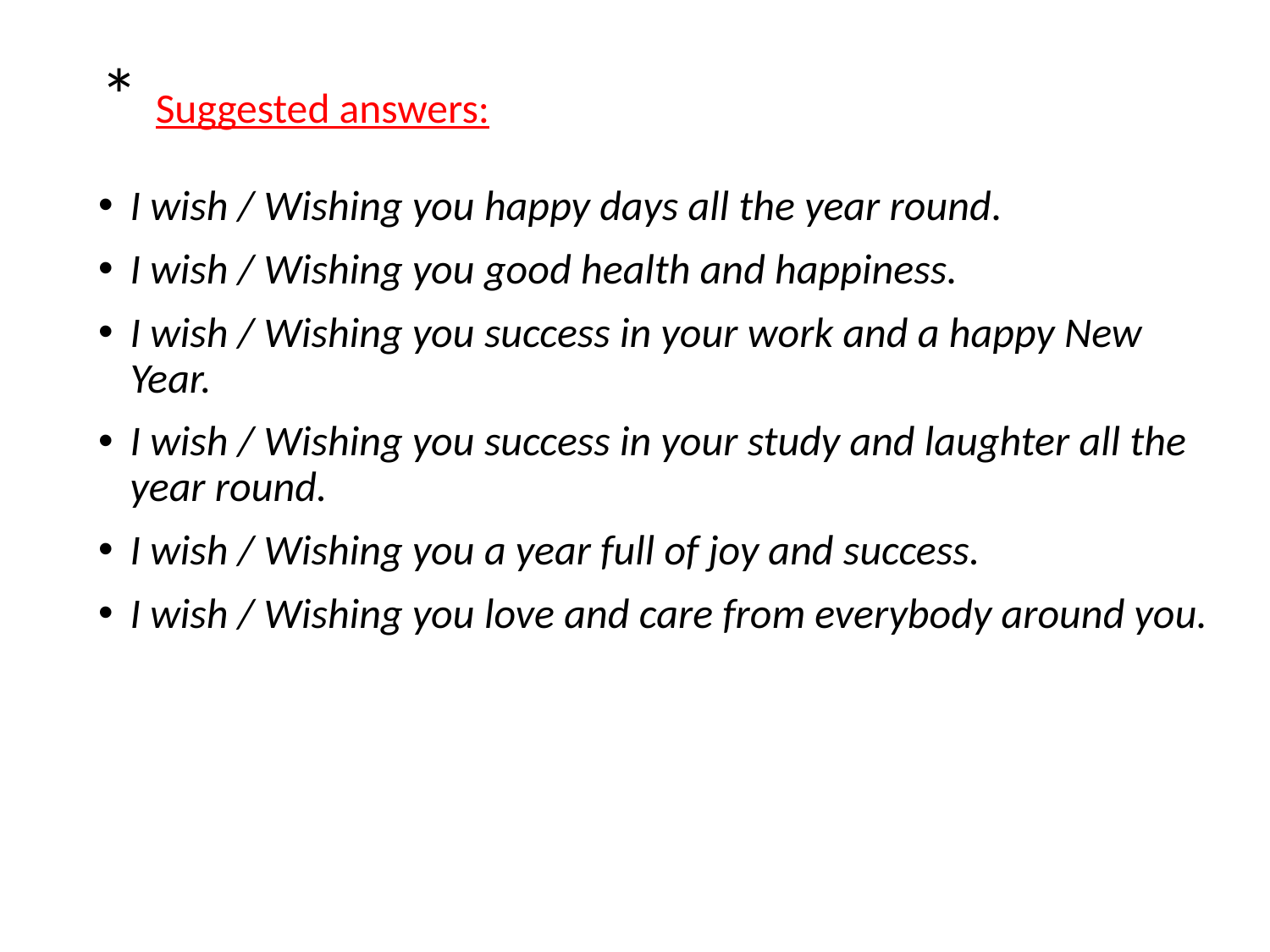

# * Suggested answers:
I wish / Wishing you happy days all the year round.
I wish / Wishing you good health and happiness.
I wish / Wishing you success in your work and a happy New Year.
I wish / Wishing you success in your study and laughter all the year round.
I wish / Wishing you a year full of joy and success.
I wish / Wishing you love and care from everybody around you.